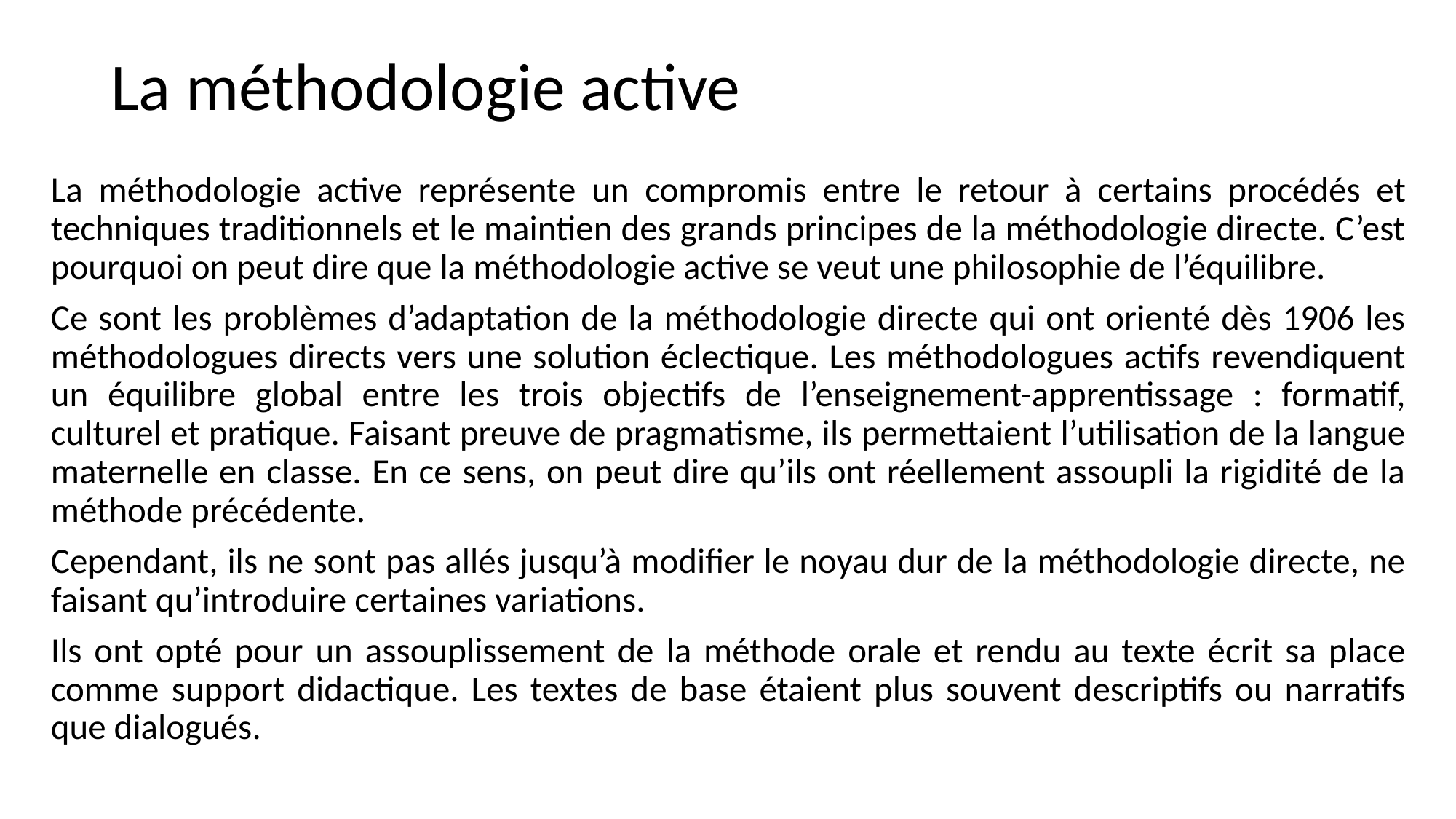

# La méthodologie active
La méthodologie active représente un compromis entre le retour à certains procédés et techniques traditionnels et le maintien des grands principes de la méthodologie directe. C’est pourquoi on peut dire que la méthodologie active se veut une philosophie de l’équilibre.
Ce sont les problèmes d’adaptation de la méthodologie directe qui ont orienté dès 1906 les méthodologues directs vers une solution éclectique. Les méthodologues actifs revendiquent un équilibre global entre les trois objectifs de l’enseignement-apprentissage : formatif, culturel et pratique. Faisant preuve de pragmatisme, ils permettaient l’utilisation de la langue maternelle en classe. En ce sens, on peut dire qu’ils ont réellement assoupli la rigidité de la méthode précédente.
Cependant, ils ne sont pas allés jusqu’à modifier le noyau dur de la méthodologie directe, ne faisant qu’introduire certaines variations.
Ils ont opté pour un assouplissement de la méthode orale et rendu au texte écrit sa place comme support didactique. Les textes de base étaient plus souvent descriptifs ou narratifs que dialogués.